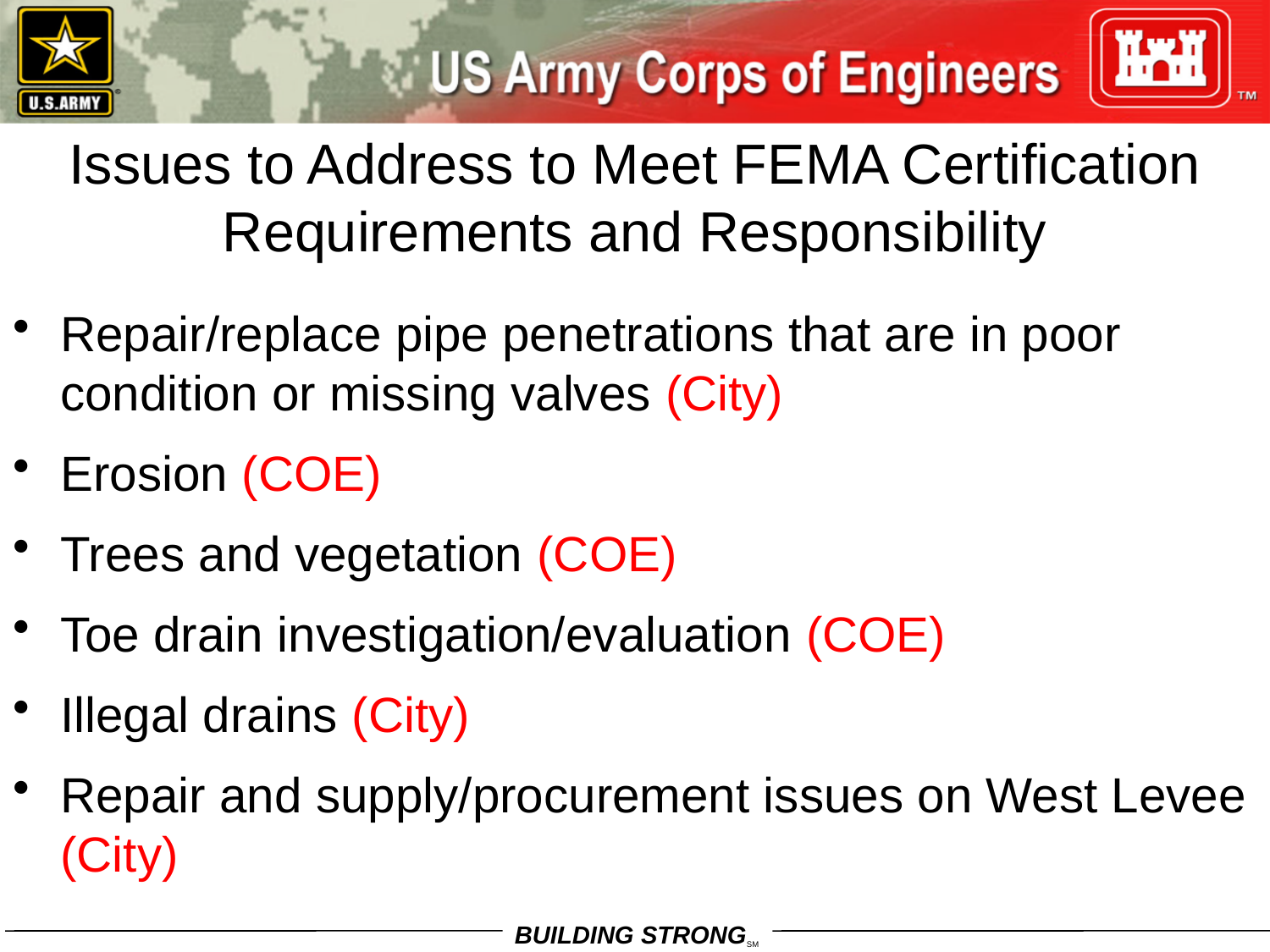

# Issues to Address to Meet FEMA Certification Requirements and Responsibility
Repair/replace pipe penetrations that are in poor condition or missing valves (City)
Erosion (COE)
Trees and vegetation (COE)
Toe drain investigation/evaluation (COE)
Illegal drains (City)
Repair and supply/procurement issues on West Levee (City)